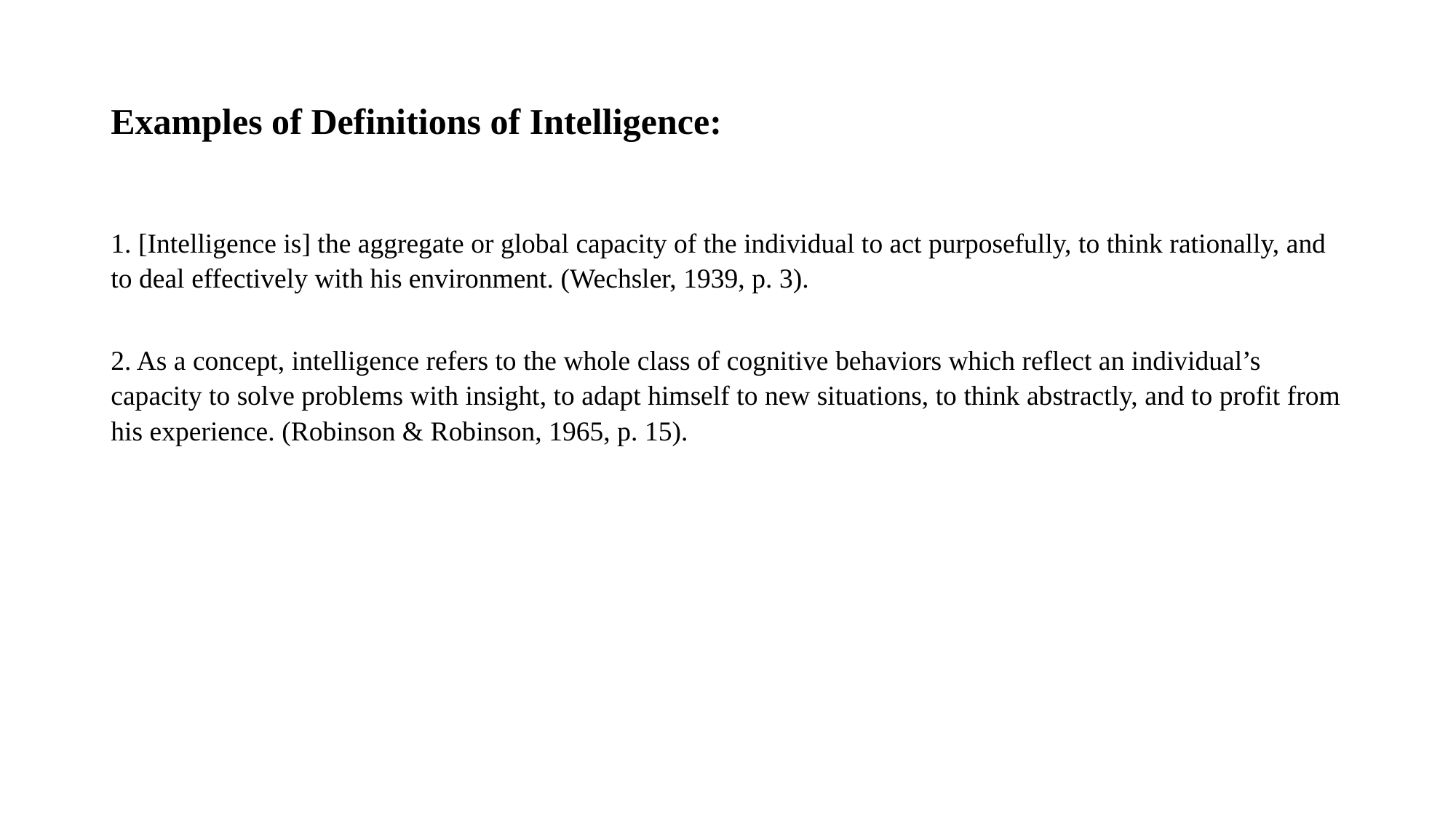

# Examples of Definitions of Intelligence:
1. [Intelligence is] the aggregate or global capacity of the individual to act purposefully, to think rationally, and to deal effectively with his environment. (Wechsler, 1939, p. 3).

2. As a concept, intelligence refers to the whole class of cognitive behaviors which reflect an individual’s capacity to solve problems with insight, to adapt himself to new situations, to think abstractly, and to profit from his experience. (Robinson & Robinson, 1965, p. 15).